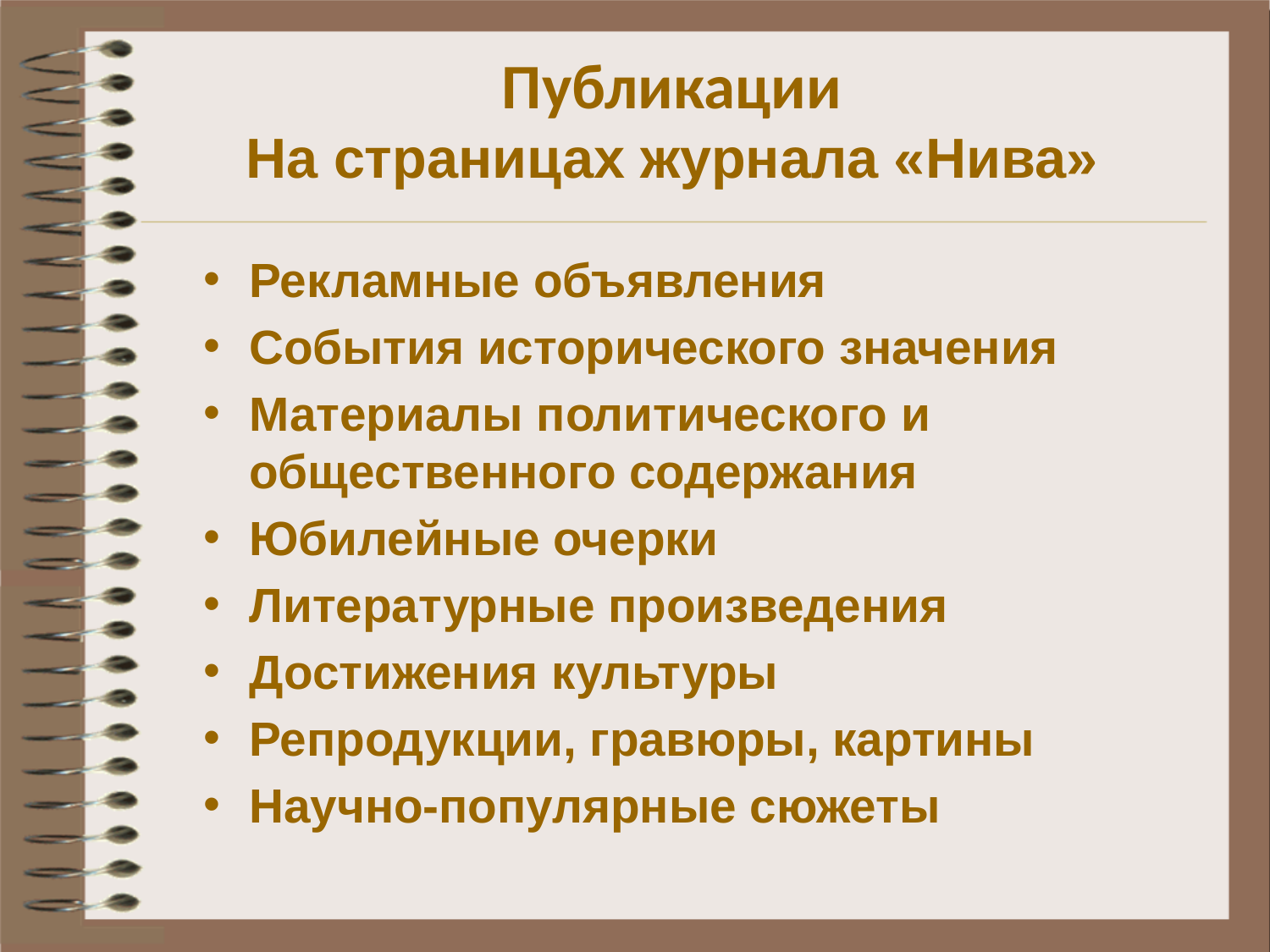

# Публикации На страницах журнала «Нива»
Рекламные объявления
События исторического значения
Материалы политического и общественного содержания
Юбилейные очерки
Литературные произведения
Достижения культуры
Репродукции, гравюры, картины
Научно-популярные сюжеты